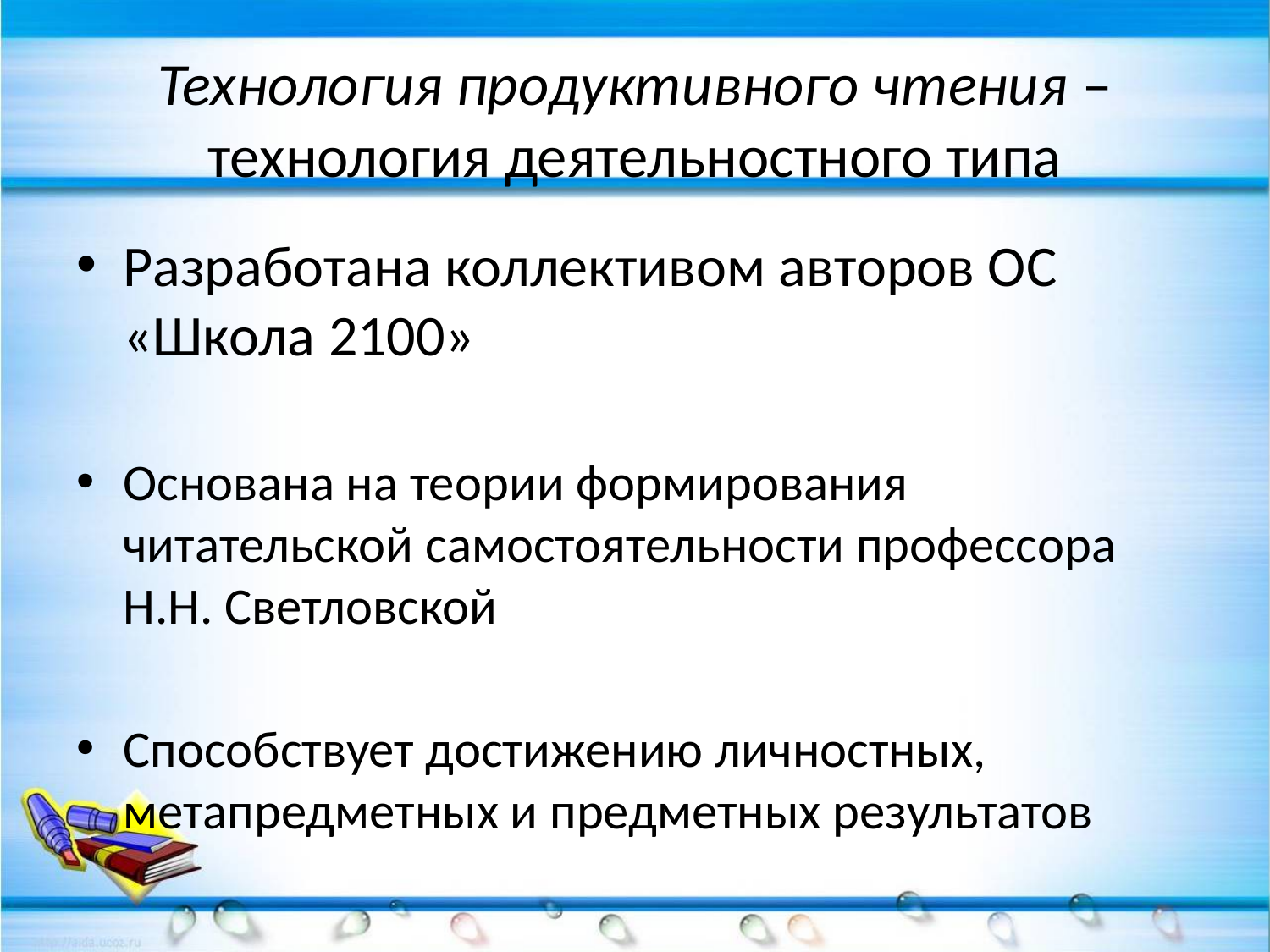

# Технология продуктивного чтения – технология деятельностного типа
Разработана коллективом авторов ОС «Школа 2100»

Основана на теории формирования читательской самостоятельности профессора Н.Н. Светловской

Способствует достижению личностных, метапредметных и предметных результатов